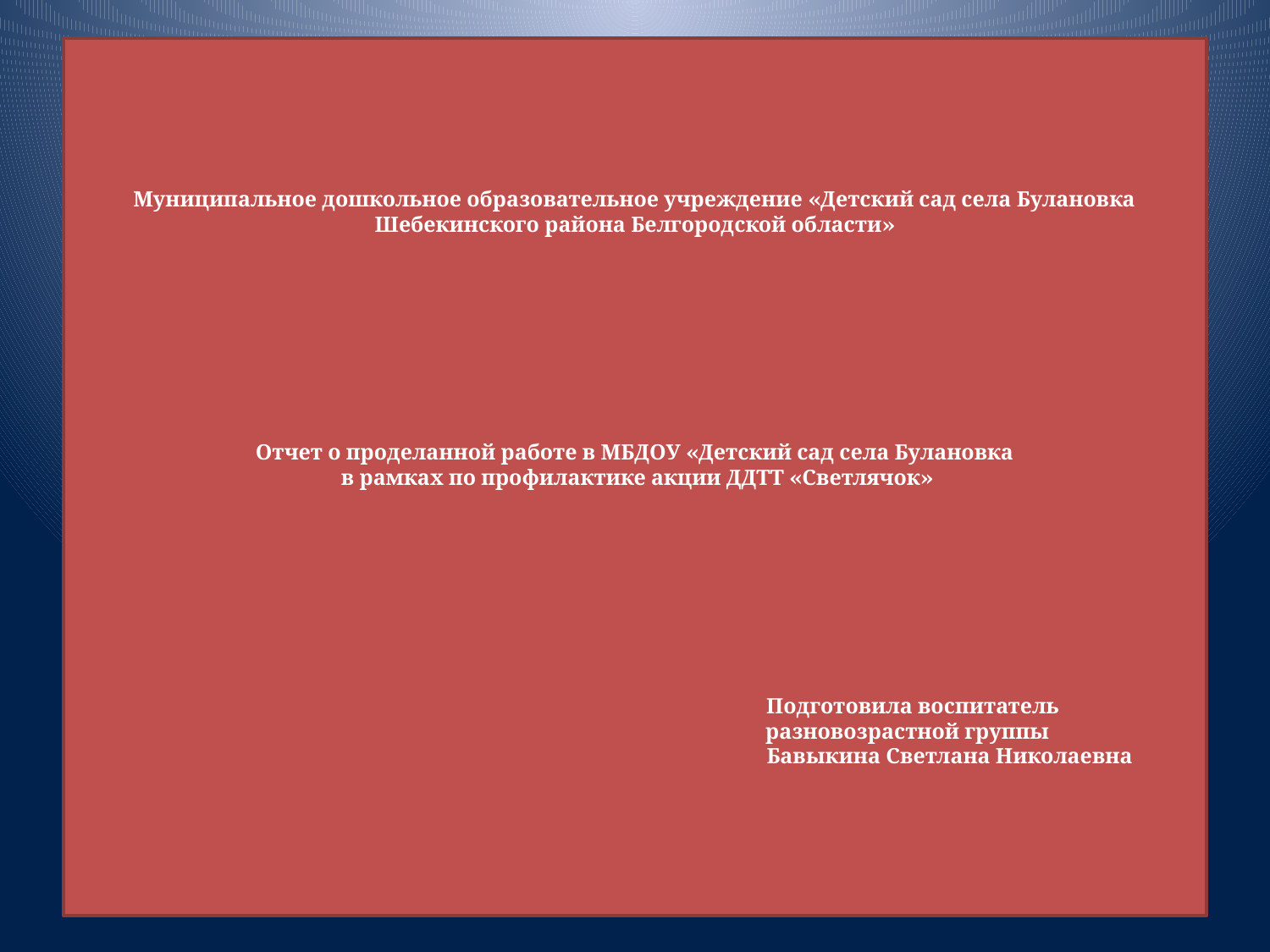

# Муниципальное дошкольное образовательное учреждение «Детский сад села Булановка Шебекинского района Белгородской области»                 Отчет о проделанной работе в МБДОУ «Детский сад села Булановка в рамках по профилактике акции ДДТТ «Светлячок»                 Подготовила воспитатель разновозрастной группы Бавыкина Светлана Николаевна